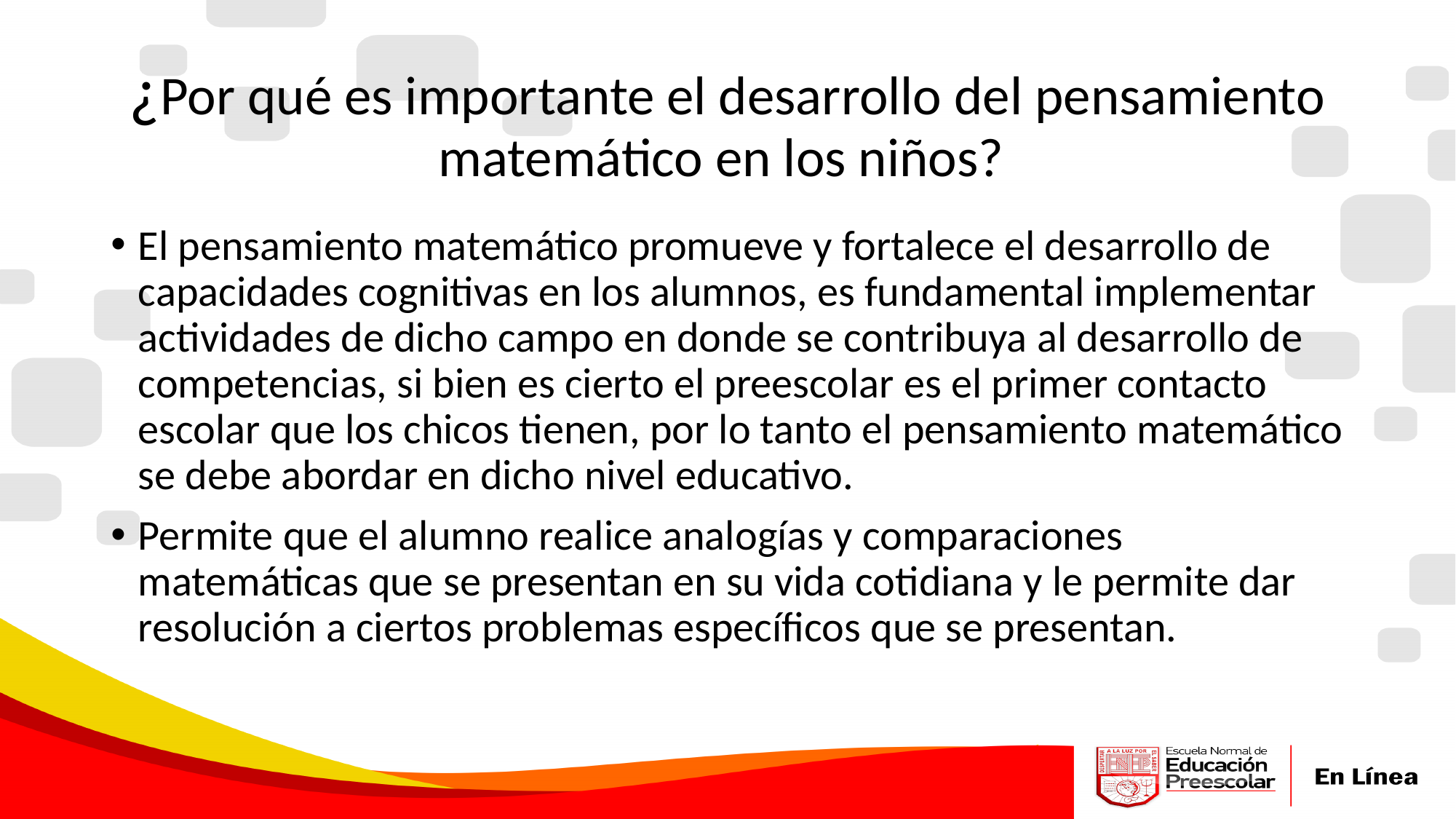

# ¿Por qué es importante el desarrollo del pensamiento matemático en los niños?
El pensamiento matemático promueve y fortalece el desarrollo de capacidades cognitivas en los alumnos, es fundamental implementar actividades de dicho campo en donde se contribuya al desarrollo de competencias, si bien es cierto el preescolar es el primer contacto escolar que los chicos tienen, por lo tanto el pensamiento matemático se debe abordar en dicho nivel educativo.
Permite que el alumno realice analogías y comparaciones matemáticas que se presentan en su vida cotidiana y le permite dar resolución a ciertos problemas específicos que se presentan.